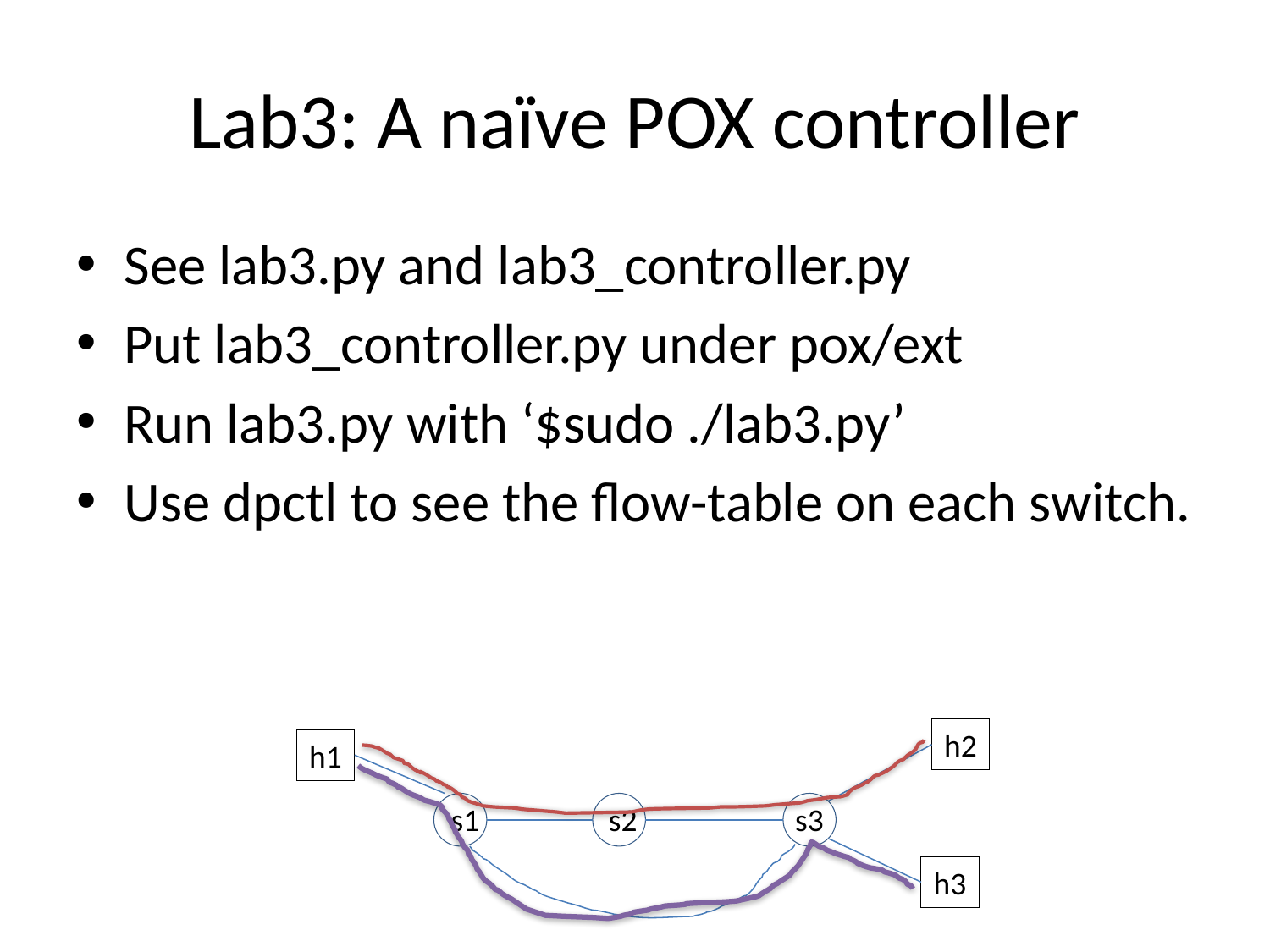

# Lab3: A naïve POX controller
See lab3.py and lab3_controller.py
Put lab3_controller.py under pox/ext
Run lab3.py with ‘$sudo ./lab3.py’
Use dpctl to see the flow-table on each switch.
h2
h1

s1                  s2                      s3

h3